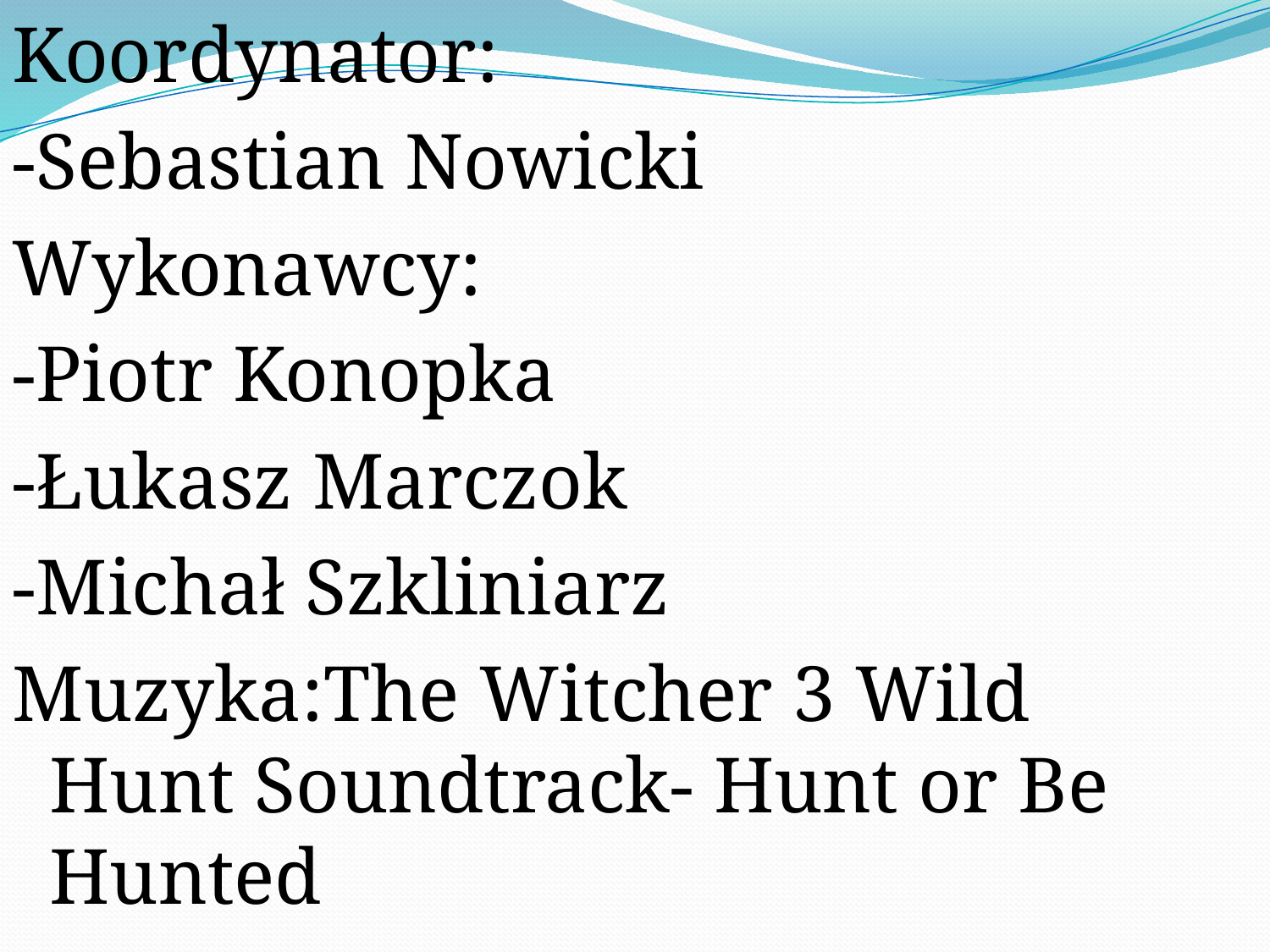

Koordynator:
-Sebastian Nowicki
Wykonawcy:
-Piotr Konopka
-Łukasz Marczok
-Michał Szkliniarz
Muzyka:The Witcher 3 Wild Hunt Soundtrack- Hunt or Be Hunted